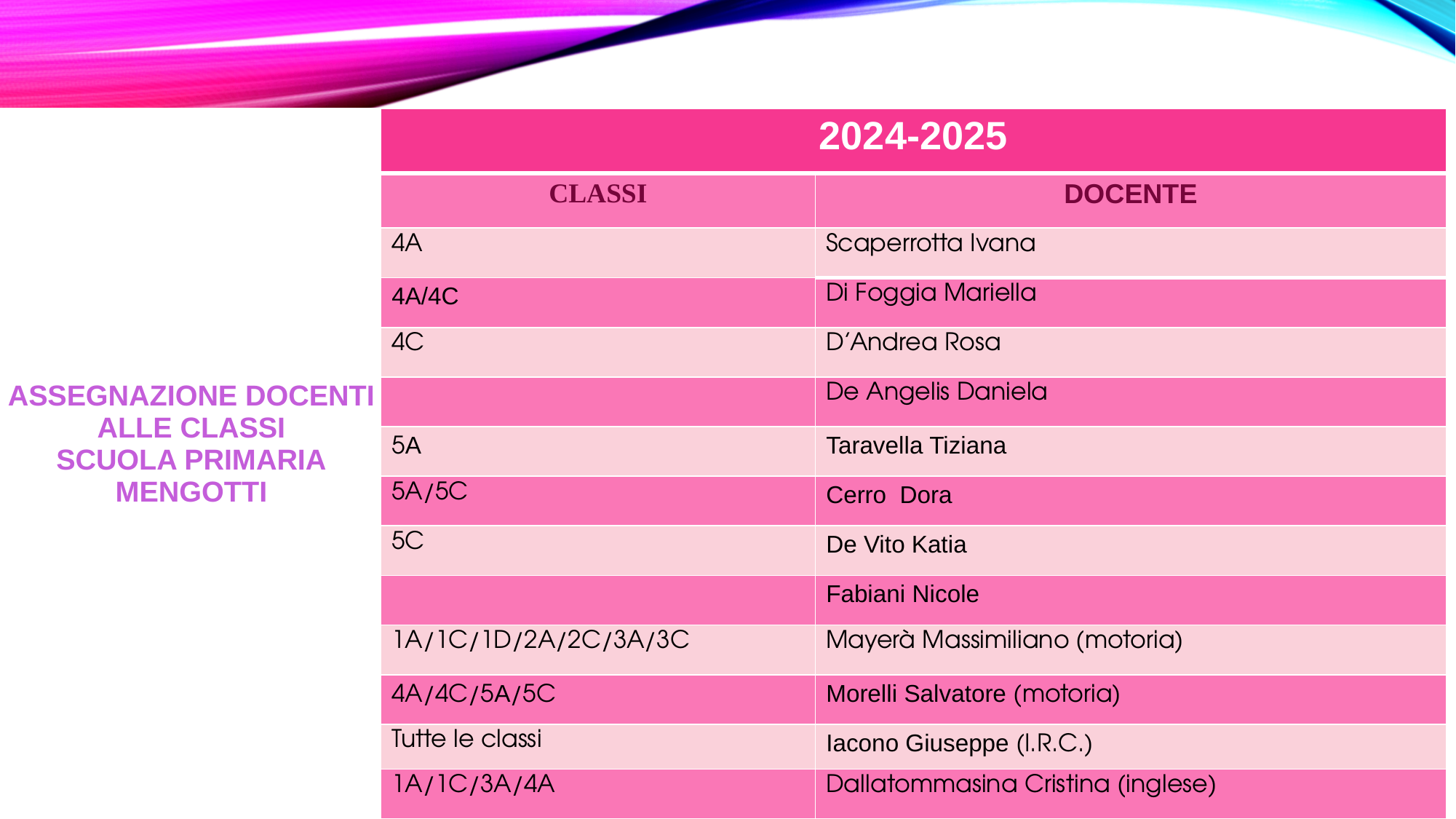

| ASSEGNAZIONE DOCENTI ALLE CLASSI SCUOLA PRIMARIA MENGOTTI |  |
| --- | --- |
| 2024-2025 |  |
| --- | --- |
| CLASSI | DOCENTE |
| 4A | Scaperrotta Ivana |
| 4A/4C | Di Foggia Mariella |
| 4C | D’Andrea Rosa |
|  | De Angelis Daniela |
| 5A | Taravella Tiziana |
| 5A/5C | Cerro Dora |
| 5C | De Vito Katia |
|  | Fabiani Nicole |
| 1A/1C/1D/2A/2C/3A/3C | Mayerà Massimiliano (motoria) |
| 4A/4C/5A/5C | Morelli Salvatore (motoria) |
| Tutte le classi | Iacono Giuseppe (I.R.C.) |
| 1A/1C/3A/4A | Dallatommasina Cristina (inglese) |